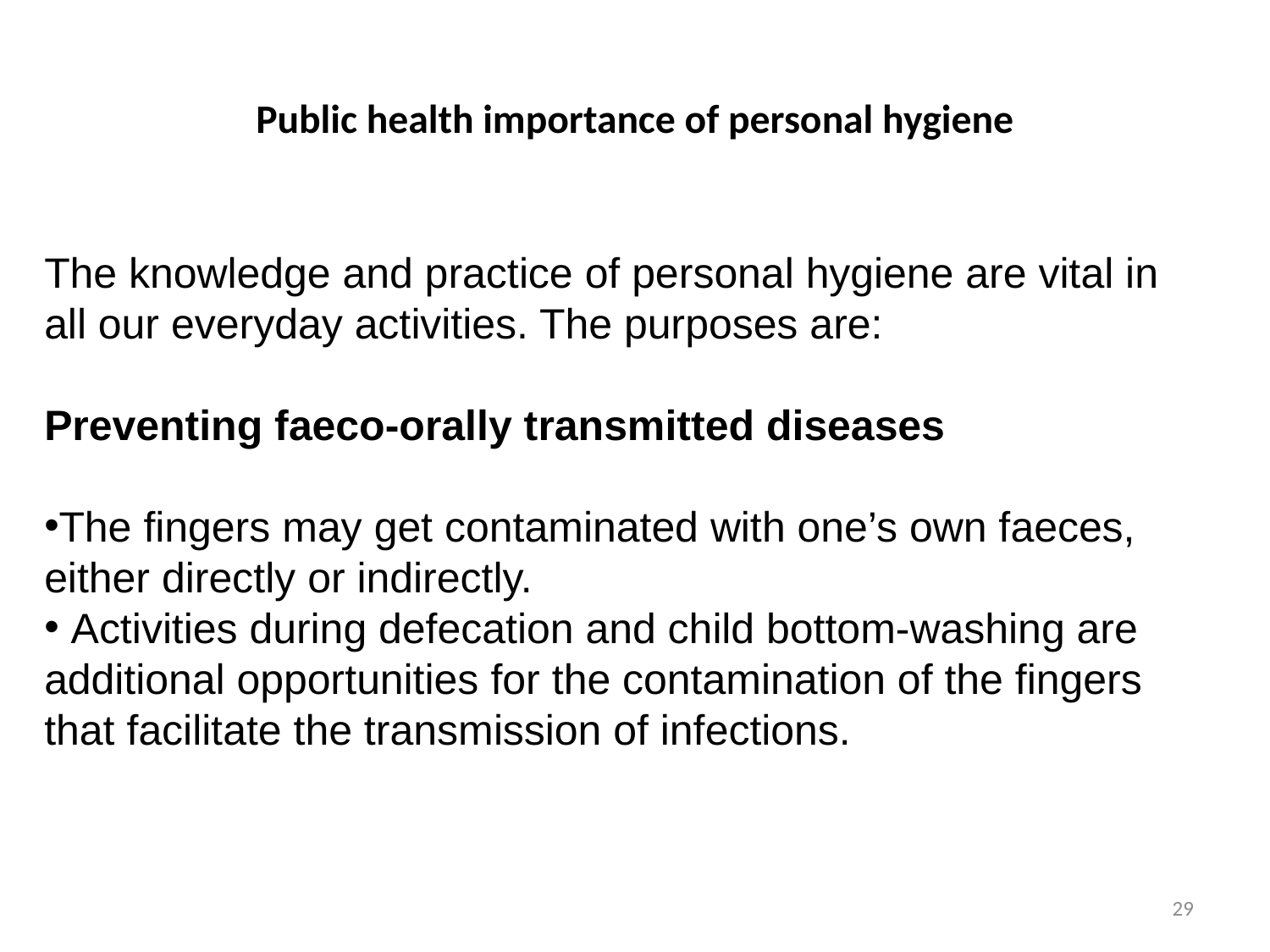

# Public health importance of personal hygiene
The knowledge and practice of personal hygiene are vital in all our everyday activities. The purposes are:

Preventing faeco-orally transmitted diseases

The fingers may get contaminated with one’s own faeces, either directly or indirectly.
 Activities during defecation and child bottom-washing are additional opportunities for the contamination of the fingers that facilitate the transmission of infections.

29